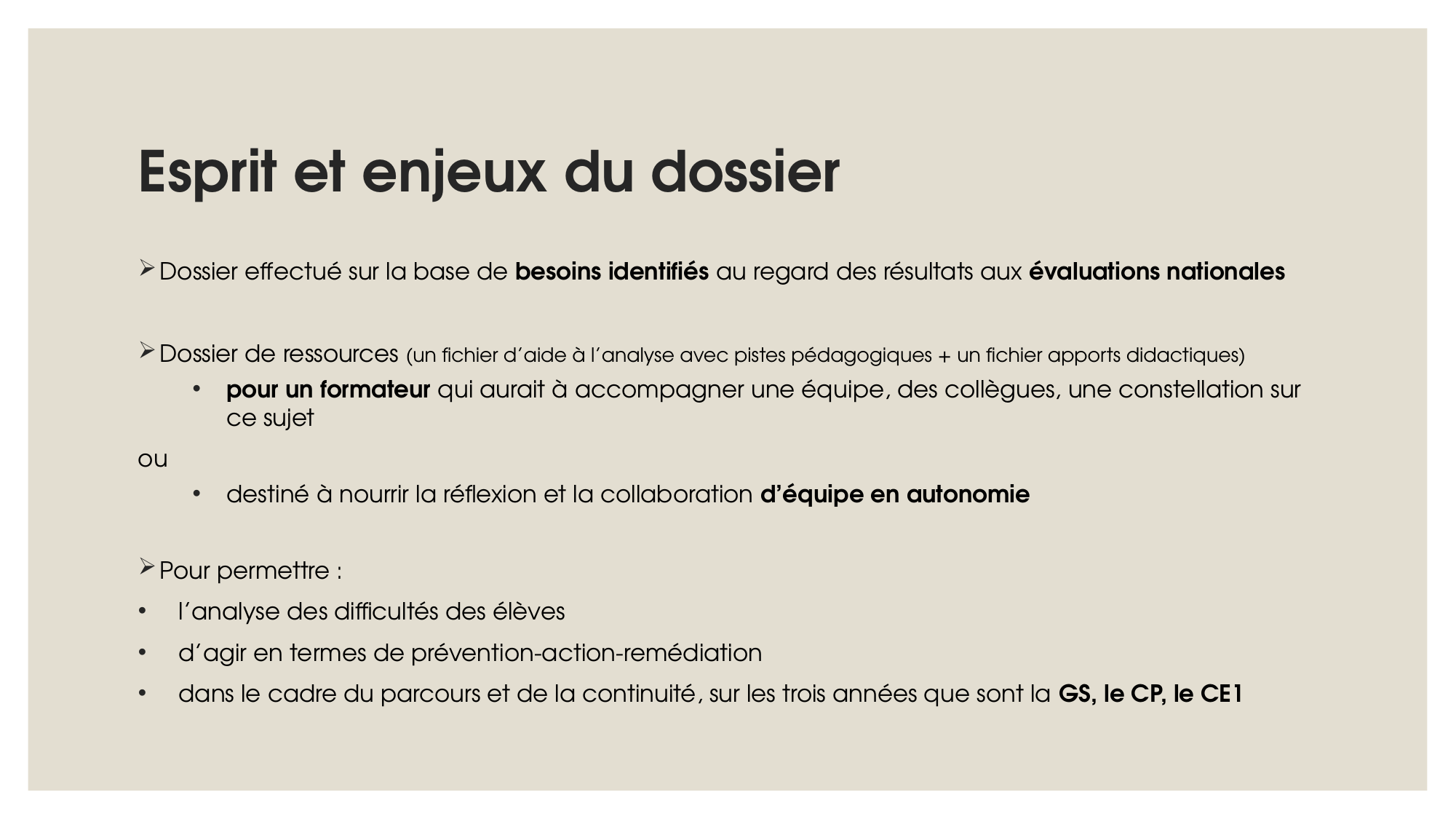

# Esprit et enjeux du dossier
Dossier effectué sur la base de besoins identifiés au regard des résultats aux évaluations nationales

Dossier de ressources (un fichier d’aide à l’analyse avec pistes pédagogiques + un fichier apports didactiques)
pour un formateur qui aurait à accompagner une équipe, des collègues, une constellation sur ce sujet
ou
destiné à nourrir la réflexion et la collaboration d’équipe en autonomie

Pour permettre :
l’analyse des difficultés des élèves
d’agir en termes de prévention-action-remédiation
dans le cadre du parcours et de la continuité, sur les trois années que sont la GS, le CP, le CE1